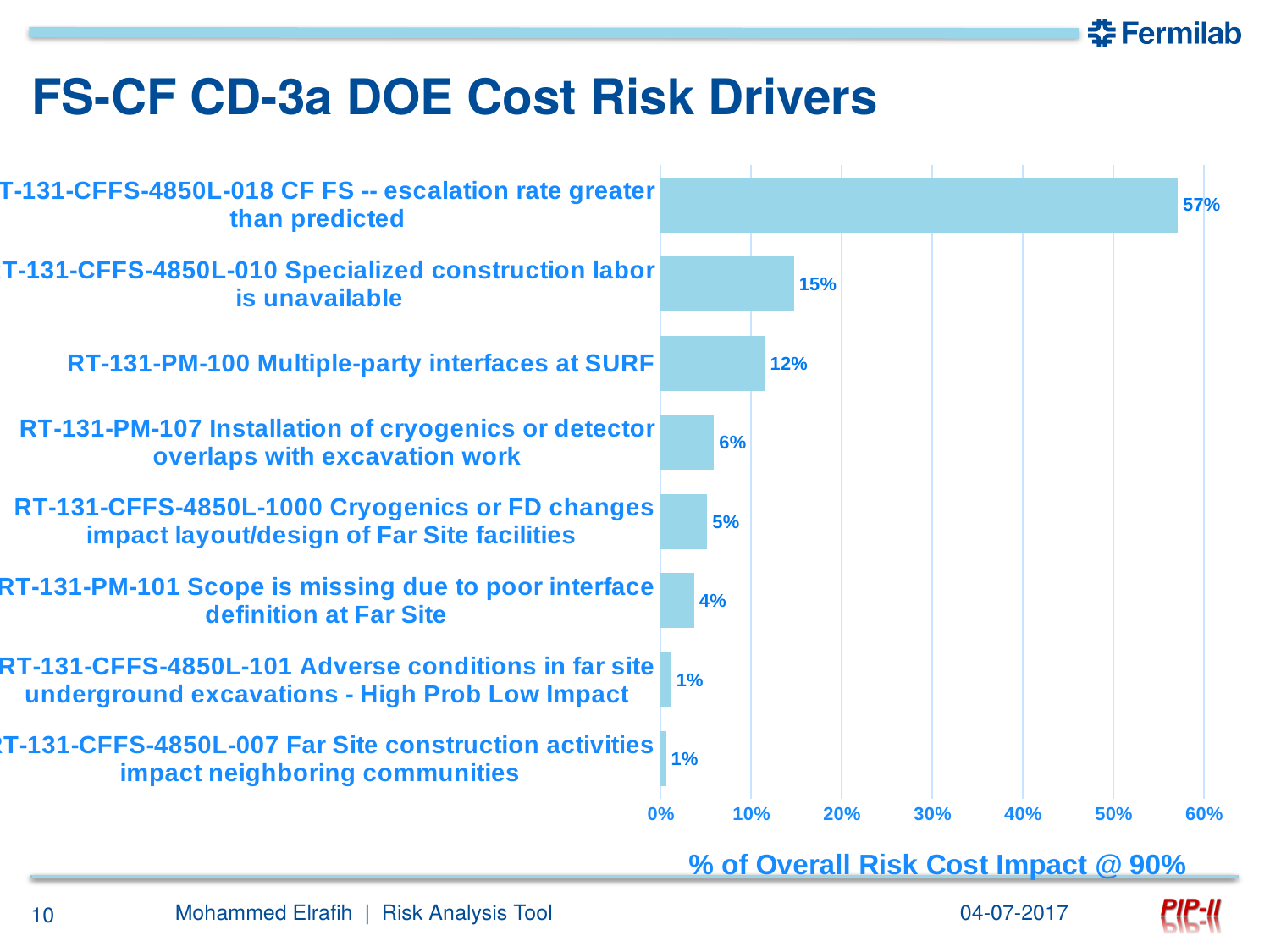

# FS-CF CD-3a DOE Cost Risk Drivers

### Chart: % of Overall Risk Cost Impact @ 90%

| Category | Mean Cost Impact (k$)*P |
|---|---|
| RT-131-CFFS-4850L-007 Far Site construction activities impact neighboring communities | 0.006185758520555632 |
| RT-131-CFFS-4850L-101 Adverse conditions in far site underground excavations - High Prob Low Impact | 0.011918724224238644 |
| RT-131-PM-101 Scope is missing due to poor interface definition at Far Site | 0.037098800204164374 |
| RT-131-CFFS-4850L-1000 Cryogenics or FD changes impact layout/design of Far Site facilities  | 0.0516492558760427 |
| RT-131-PM-107 Installation of cryogenics or detector overlaps with excavation work | 0.05907439409958026 |
| RT-131-PM-100 Multiple-party interfaces at SURF | 0.11544888883904991 |
| RT-131-CFFS-4850L-010 Specialized construction labor is unavailable | 0.14740163873743437 |
| RT-131-CFFS-4850L-018 CF FS -- escalation rate greater than predicted | 0.5712225394989341 |
Mohammed Elrafih  |  Risk Analysis Tool
04-07-2017
10